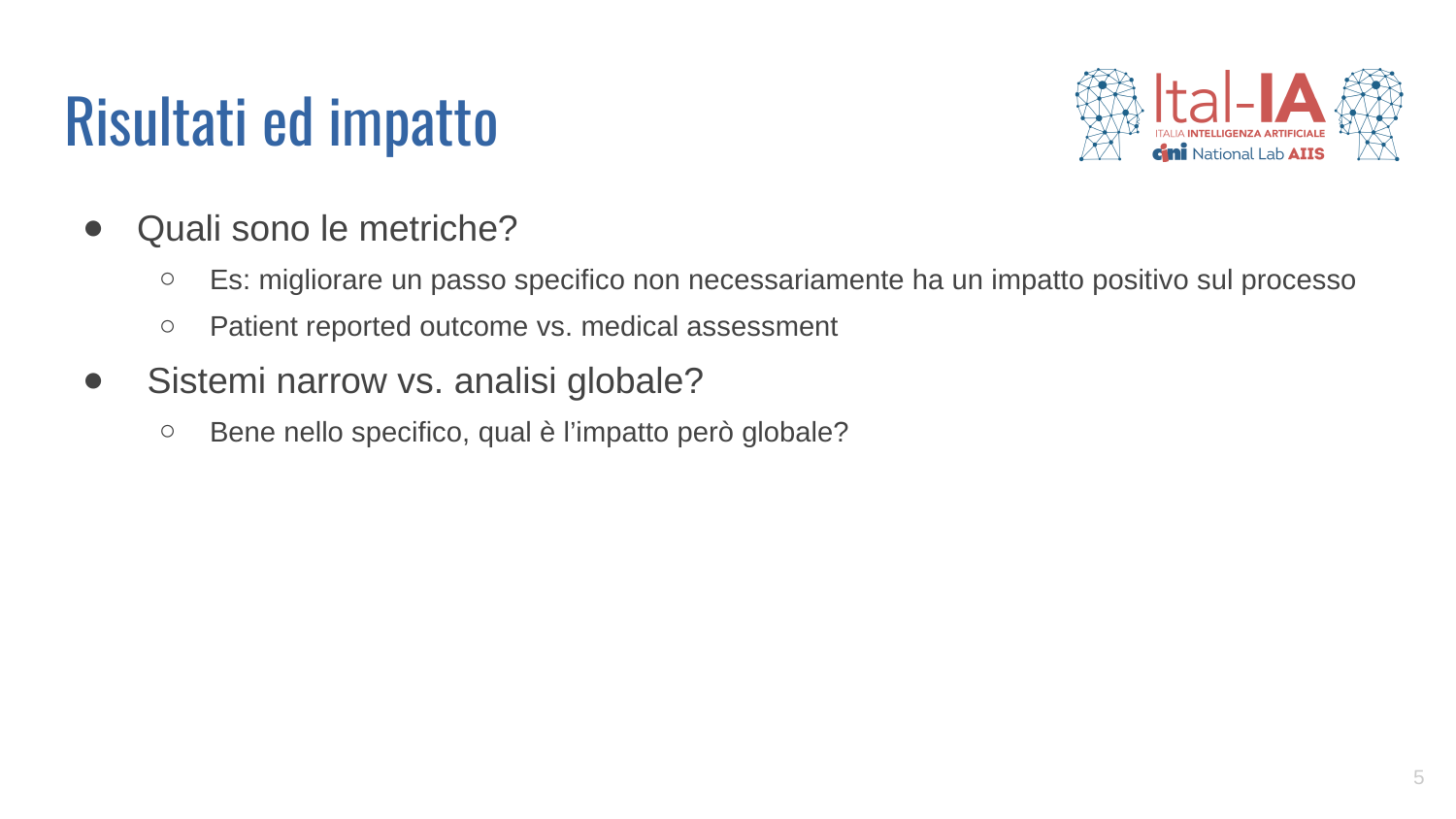

# Risultati ed impatto
Quali sono le metriche?
Es: migliorare un passo specifico non necessariamente ha un impatto positivo sul processo
Patient reported outcome vs. medical assessment
 Sistemi narrow vs. analisi globale?
Bene nello specifico, qual è l’impatto però globale?
5